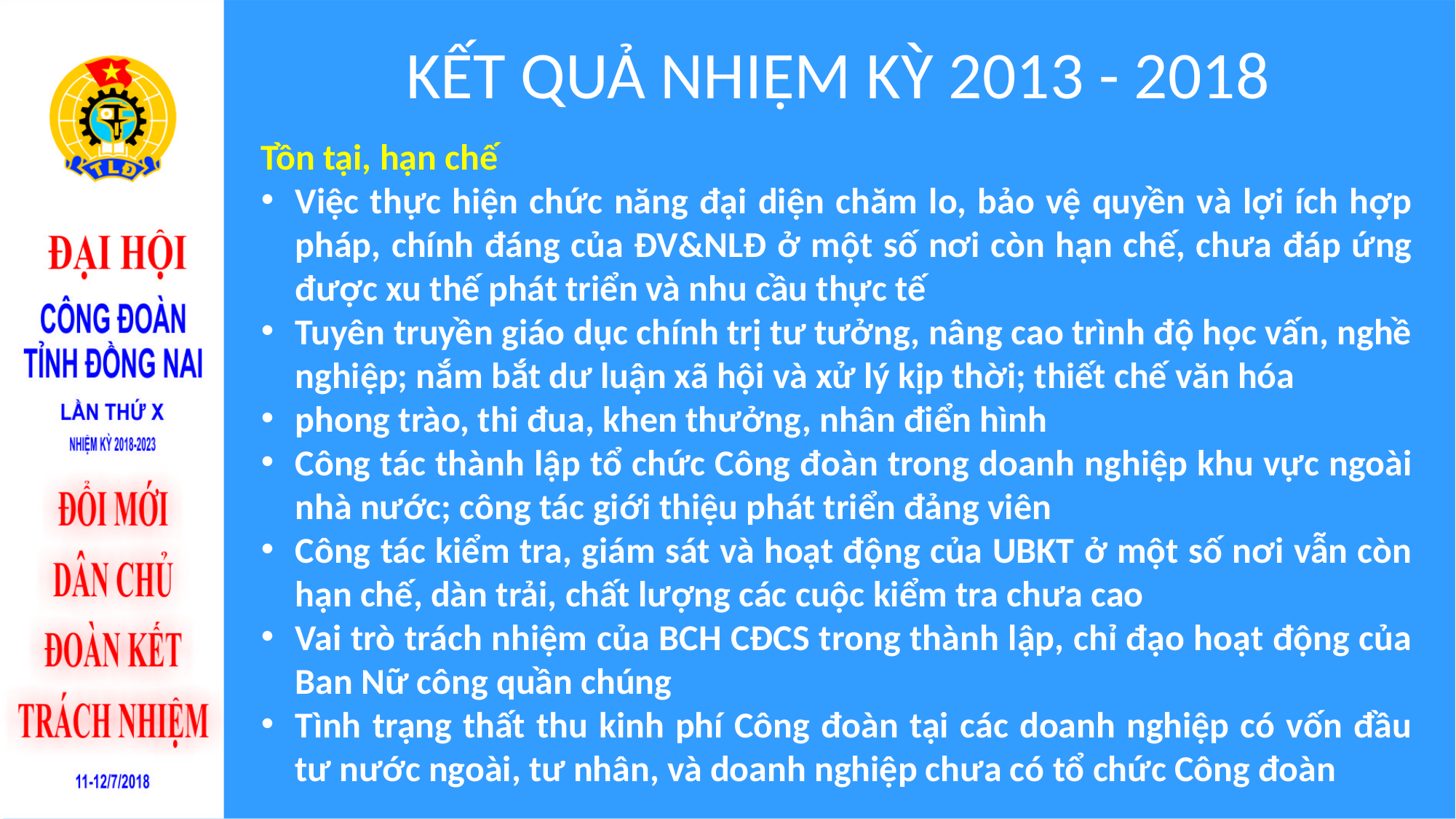

# KẾT QUẢ NHIỆM KỲ 2013 - 2018
Tồn tại, hạn chế
Việc thực hiện chức năng đại diện chăm lo, bảo vệ quyền và lợi ích hợp pháp, chính đáng của ĐV&NLĐ ở một số nơi còn hạn chế, chưa đáp ứng được xu thế phát triển và nhu cầu thực tế
Tuyên truyền giáo dục chính trị tư tưởng, nâng cao trình độ học vấn, nghề nghiệp; nắm bắt dư luận xã hội và xử lý kịp thời; thiết chế văn hóa
phong trào, thi đua, khen thưởng, nhân điển hình
Công tác thành lập tổ chức Công đoàn trong doanh nghiệp khu vực ngoài nhà nước; công tác giới thiệu phát triển đảng viên
Công tác kiểm tra, giám sát và hoạt động của UBKT ở một số nơi vẫn còn hạn chế, dàn trải, chất lượng các cuộc kiểm tra chưa cao
Vai trò trách nhiệm của BCH CĐCS trong thành lập, chỉ đạo hoạt động của Ban Nữ công quần chúng
Tình trạng thất thu kinh phí Công đoàn tại các doanh nghiệp có vốn đầu tư nước ngoài, tư nhân, và doanh nghiệp chưa có tổ chức Công đoàn